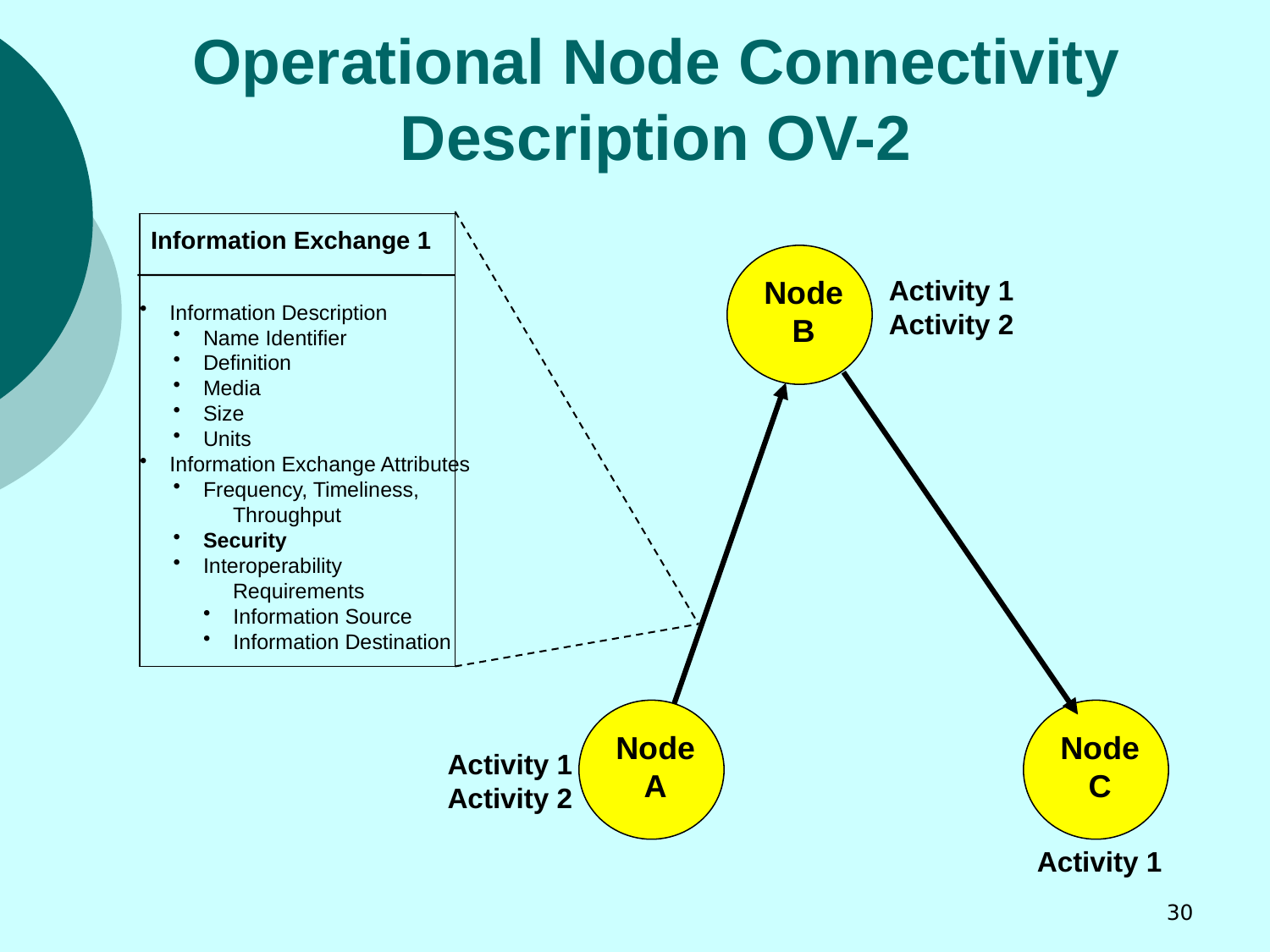

# Operational Node Connectivity Description OV-2

Information Exchange 1

Node
B
Activity 1
Activity 2

Information Description
Name Identifier
Definition
Media
Size
Units
Information Exchange Attributes
Frequency, Timeliness,
     Throughput
Security
Interoperability
     Requirements
Information Source
Information Destination

Node
A
Node
C
Activity 1
Activity 2
Activity 1
30